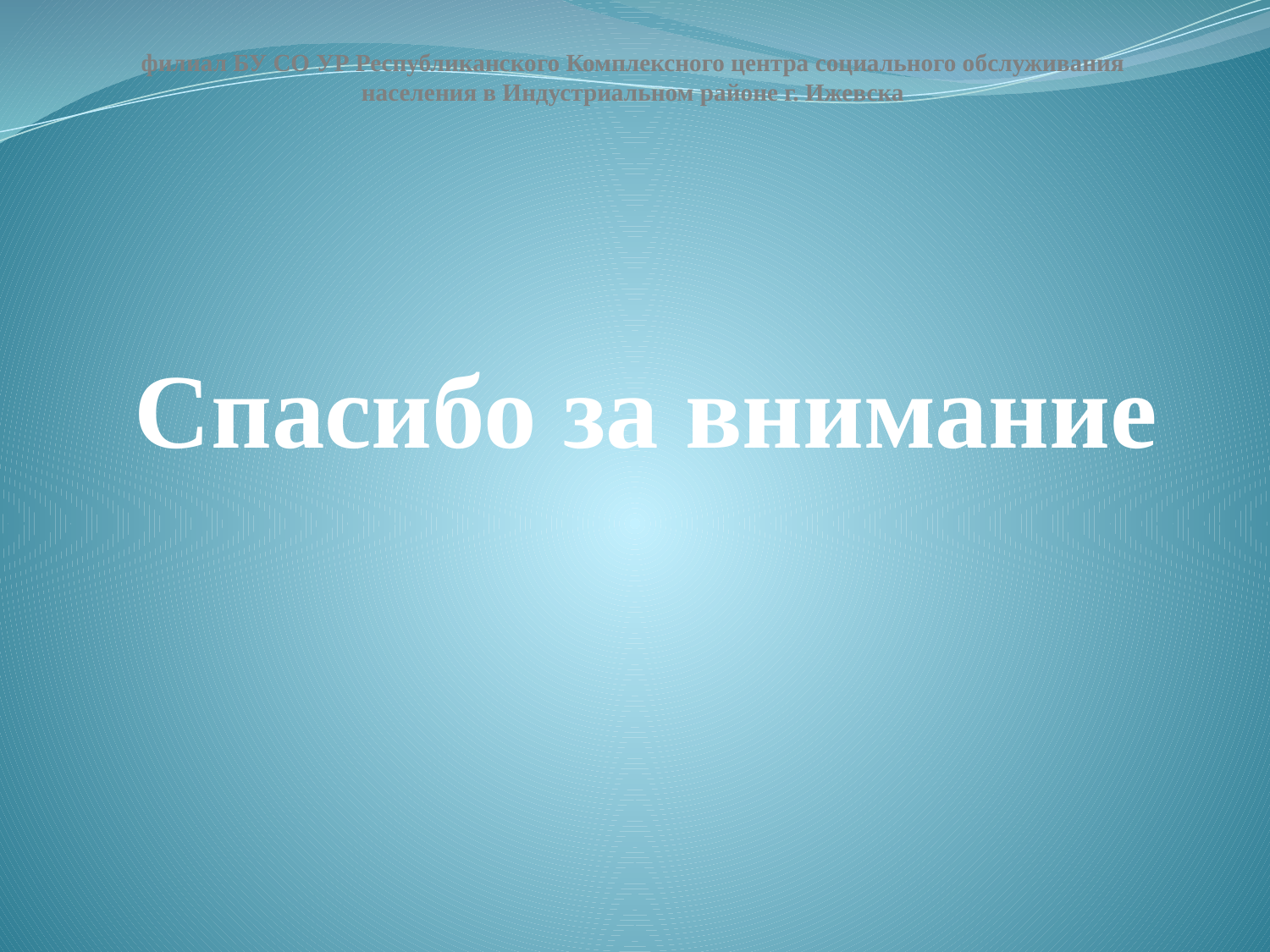

филиал БУ СО УР Республиканского Комплексного центра социального обслуживания населения в Индустриальном районе г. Ижевска
Спасибо за внимание